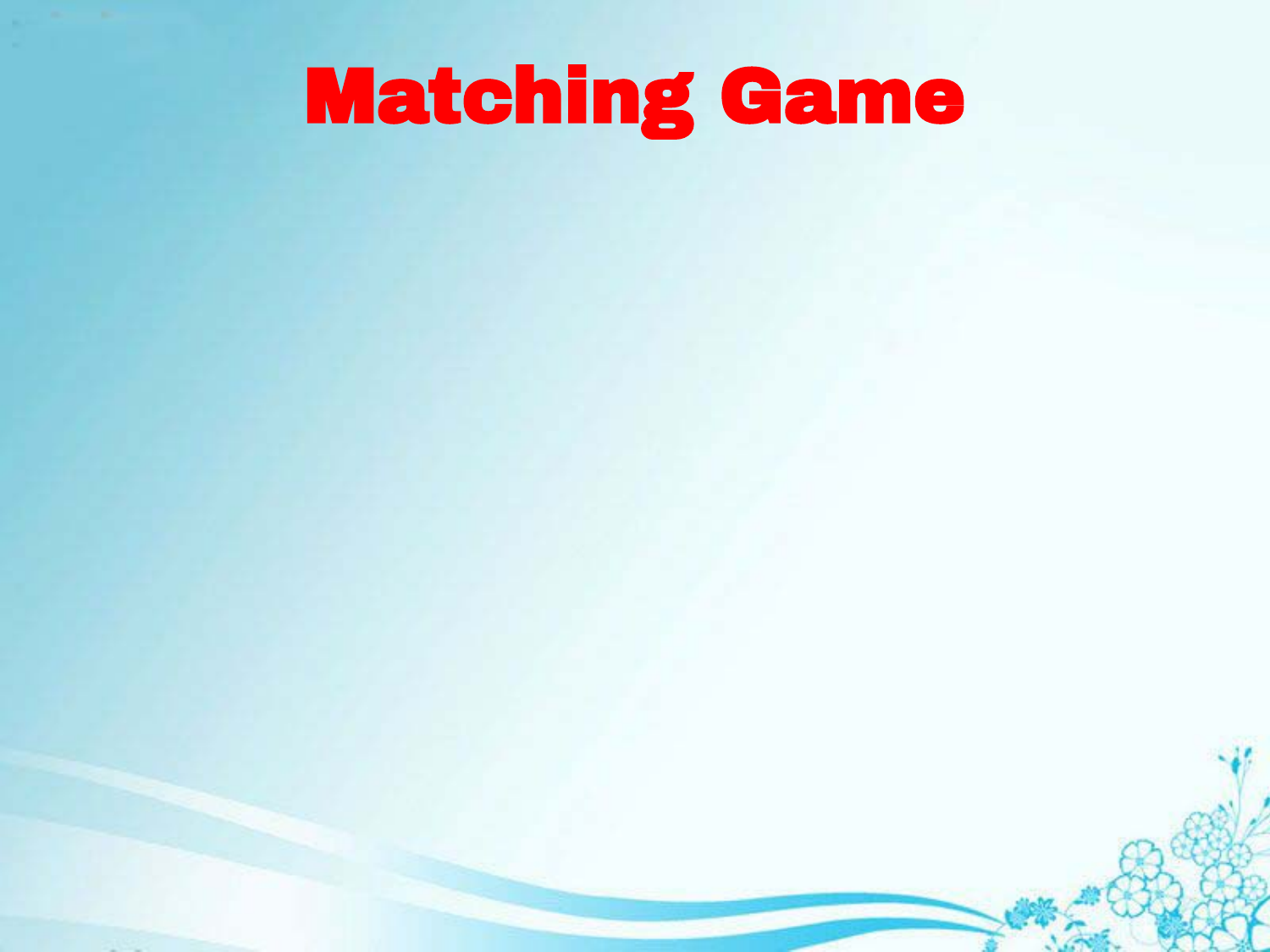

# Matching Game
Team work:
Match each play with its playwright.